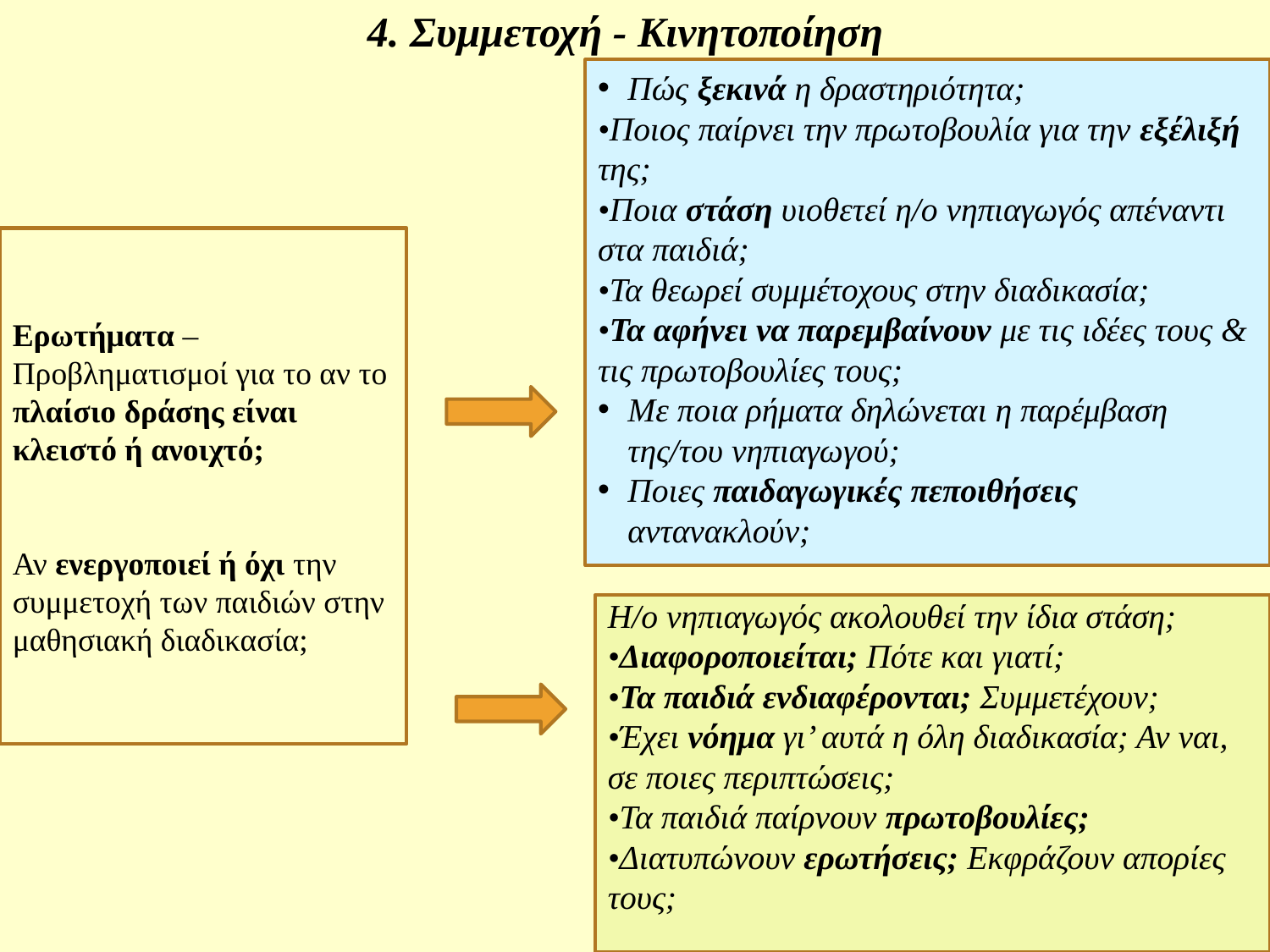

# 4. Συμμετοχή - Κινητοποίηση

Πώς ξεκινά η δραστηριότητα;
•Ποιος παίρνει την πρωτοβουλία για την εξέλιξή της;
•Ποια στάση υιοθετεί η/ο νηπιαγωγός απέναντι στα παιδιά;
•Τα θεωρεί συμμέτοχους στην διαδικασία;
•Τα αφήνει να παρεμβαίνουν με τις ιδέες τους & τις πρωτοβουλίες τους;
Με ποια ρήματα δηλώνεται η παρέμβαση της/του νηπιαγωγού;
Ποιες παιδαγωγικές πεποιθήσεις αντανακλούν;

Ερωτήματα – Προβληματισμοί για το αν το πλαίσιο δράσης είναι κλειστό ή ανοιχτό;

Αν ενεργοποιεί ή όχι την συμμετοχή των παιδιών στην μαθησιακή διαδικασία;

Η/ο νηπιαγωγός ακολουθεί την ίδια στάση;
•Διαφοροποιείται; Πότε και γιατί;
•Τα παιδιά ενδιαφέρονται; Συμμετέχουν;
•Έχει νόημα γι’ αυτά η όλη διαδικασία; Αν ναι, σε ποιες περιπτώσεις;
•Τα παιδιά παίρνουν πρωτοβουλίες;
•Διατυπώνουν ερωτήσεις; Εκφράζουν απορίες τους;